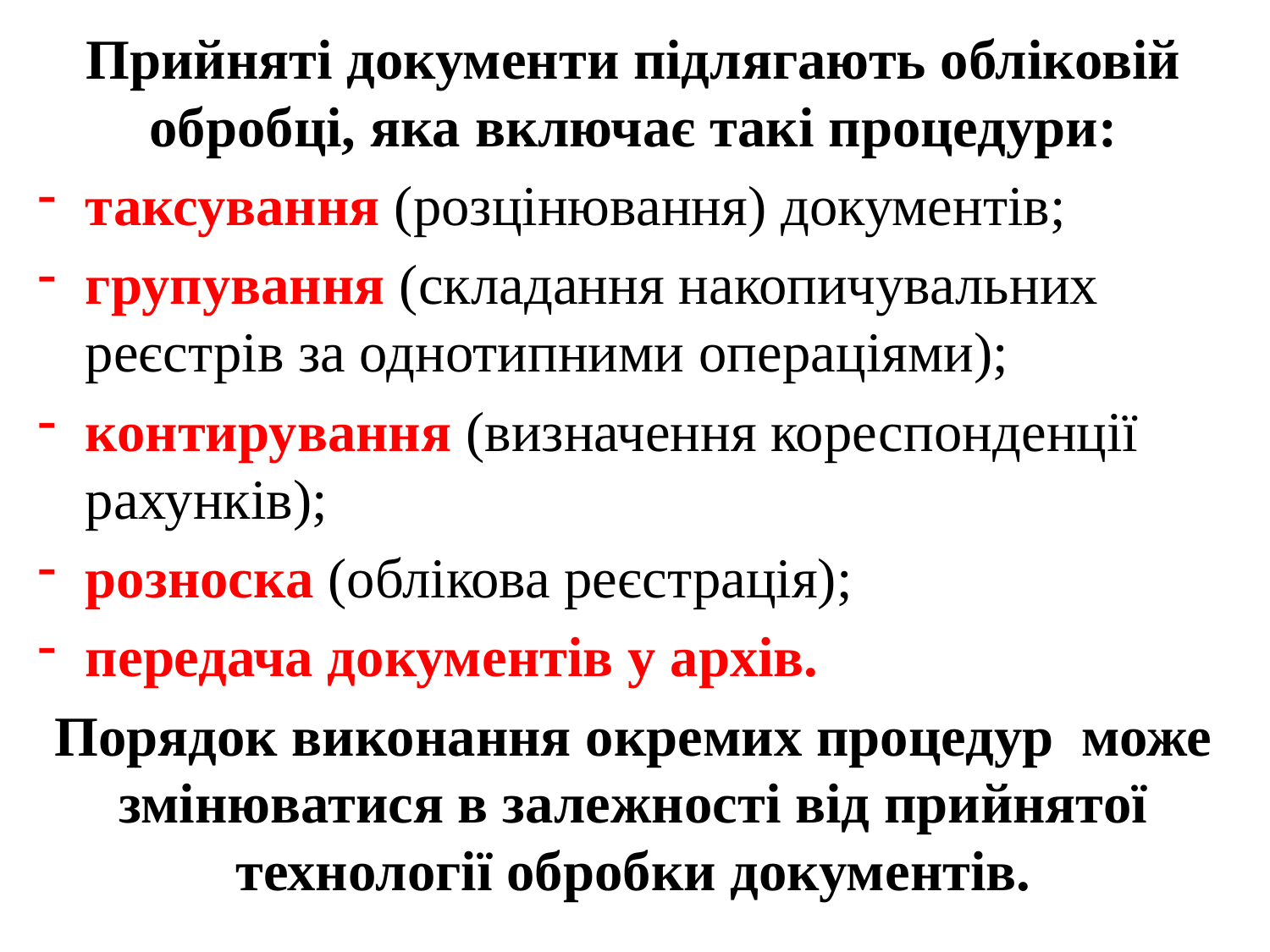

Прийняті документи підлягають обліковій обробці, яка включає такі процедури:
таксування (розцінювання) документів;
групування (складання накопичувальних реєстрів за однотипними операціями);
контирування (визначення кореспонденції рахунків);
розноска (облікова реєстрація);
передача документів у архів.
Порядок виконання окремих процедур  може змінюватися в залежності від прийнятої технології обробки документів.